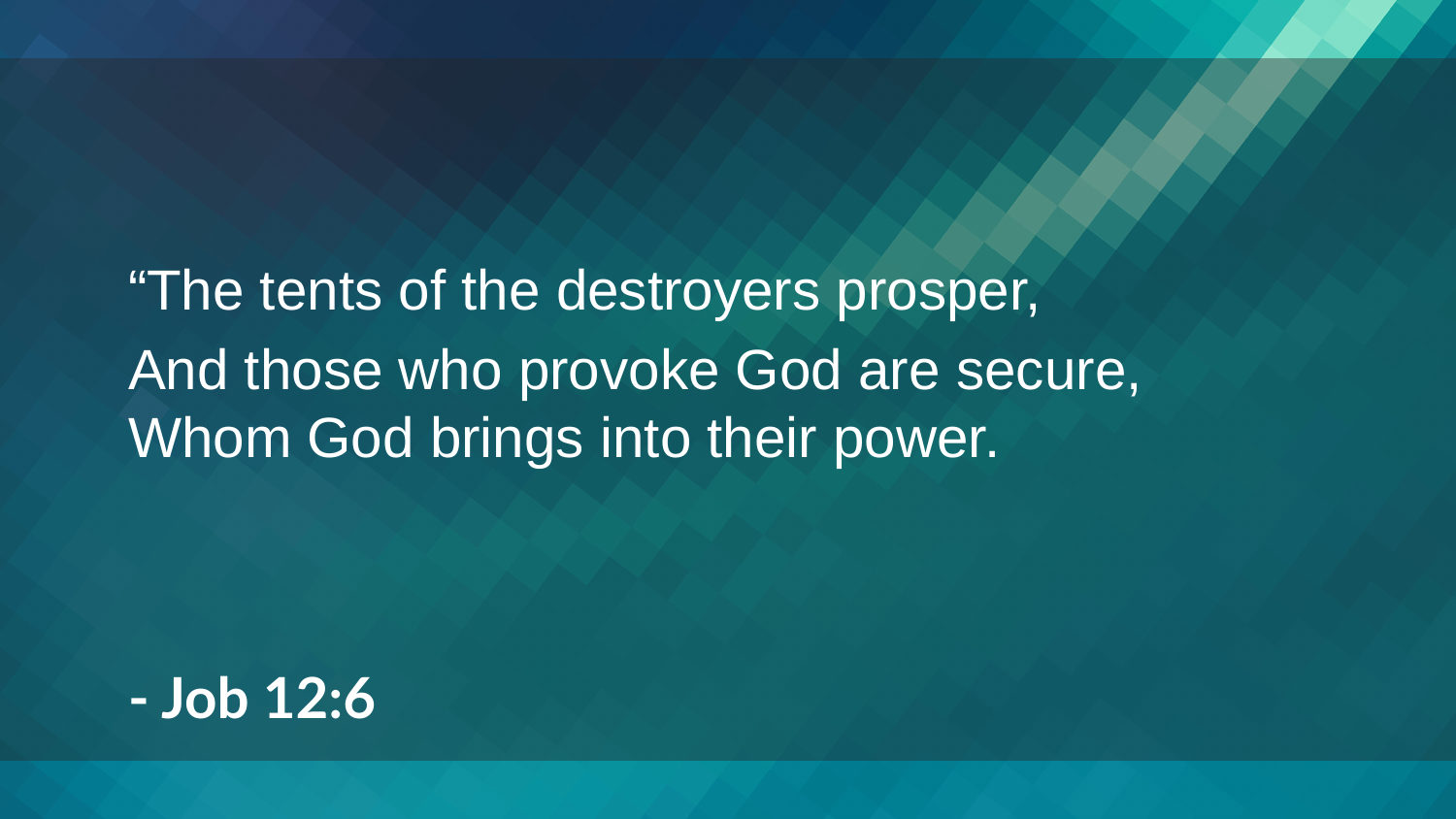

“The tents of the destroyers prosper,
And those who provoke God are secure, Whom God brings into their power.
- Job 12:6